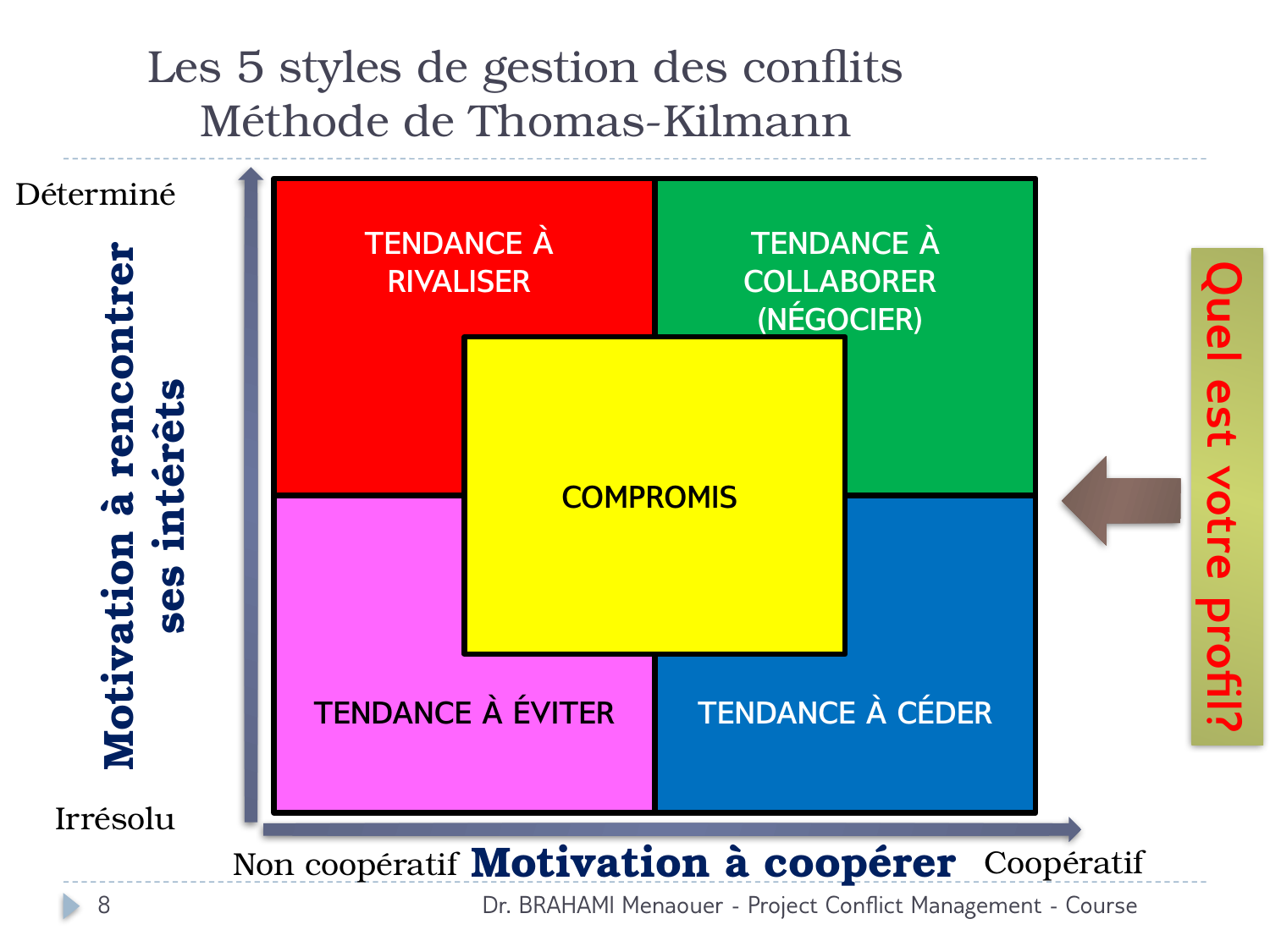

# Les 5 styles de gestion des conflits Méthode de Thomas-Kilmann
Déterminé

TENDANCE À
RIVALISER

TENDANCE À COLLABORER
(NÉGOCIER)

COMPROMIS
Motivation à rencontrer ses intérêts

Quel est votre profil?

TENDANCE À ÉVITER

TENDANCE À CÉDER
Irrésolu

Motivation à coopérer
Coopératif
Non coopératif
8
Dr. BRAHAMI Menaouer - Project Conflict Management - Course